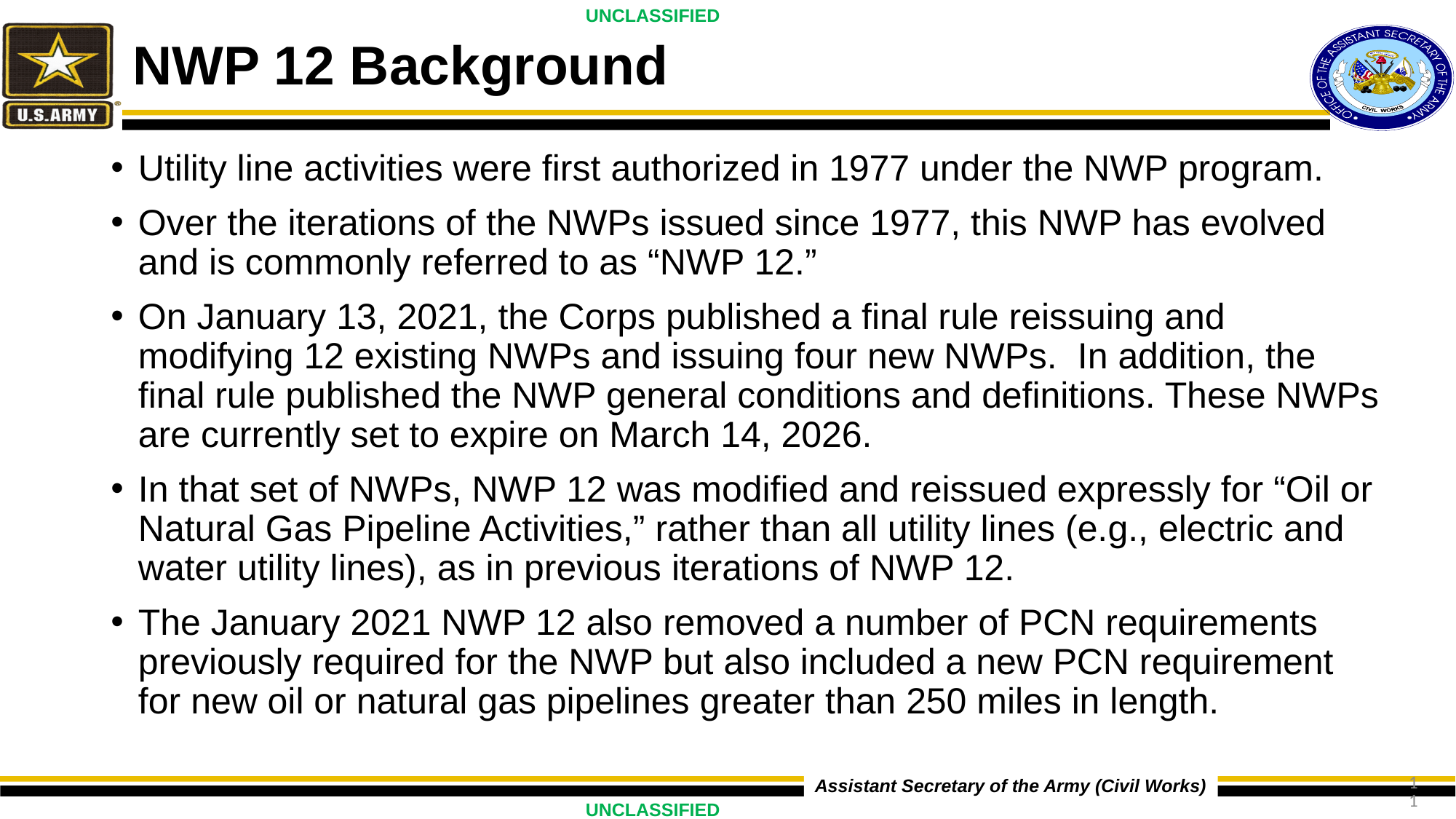

# NWP 12 Background
Utility line activities were first authorized in 1977 under the NWP program.
Over the iterations of the NWPs issued since 1977, this NWP has evolved and is commonly referred to as “NWP 12.”
On January 13, 2021, the Corps published a final rule reissuing and modifying 12 existing NWPs and issuing four new NWPs.  In addition, the final rule published the NWP general conditions and definitions. These NWPs are currently set to expire on March 14, 2026.
In that set of NWPs, NWP 12 was modified and reissued expressly for “Oil or Natural Gas Pipeline Activities,” rather than all utility lines (e.g., electric and water utility lines), as in previous iterations of NWP 12.
The January 2021 NWP 12 also removed a number of PCN requirements previously required for the NWP but also included a new PCN requirement for new oil or natural gas pipelines greater than 250 miles in length.

11